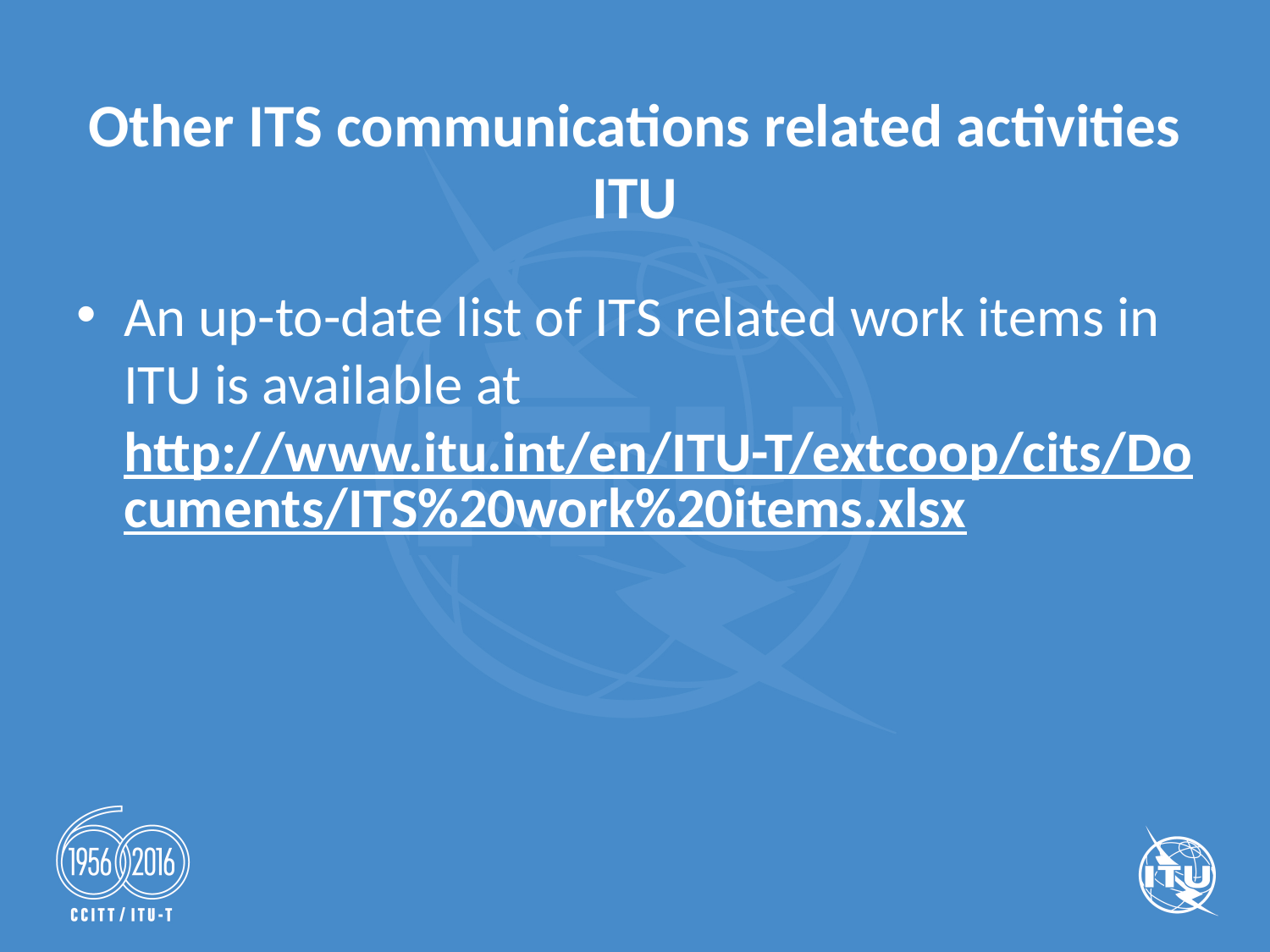

# Other ITS communications related activities ITU
An up-to-date list of ITS related work items in ITU is available at http://www.itu.int/en/ITU-T/extcoop/cits/Documents/ITS%20work%20items.xlsx